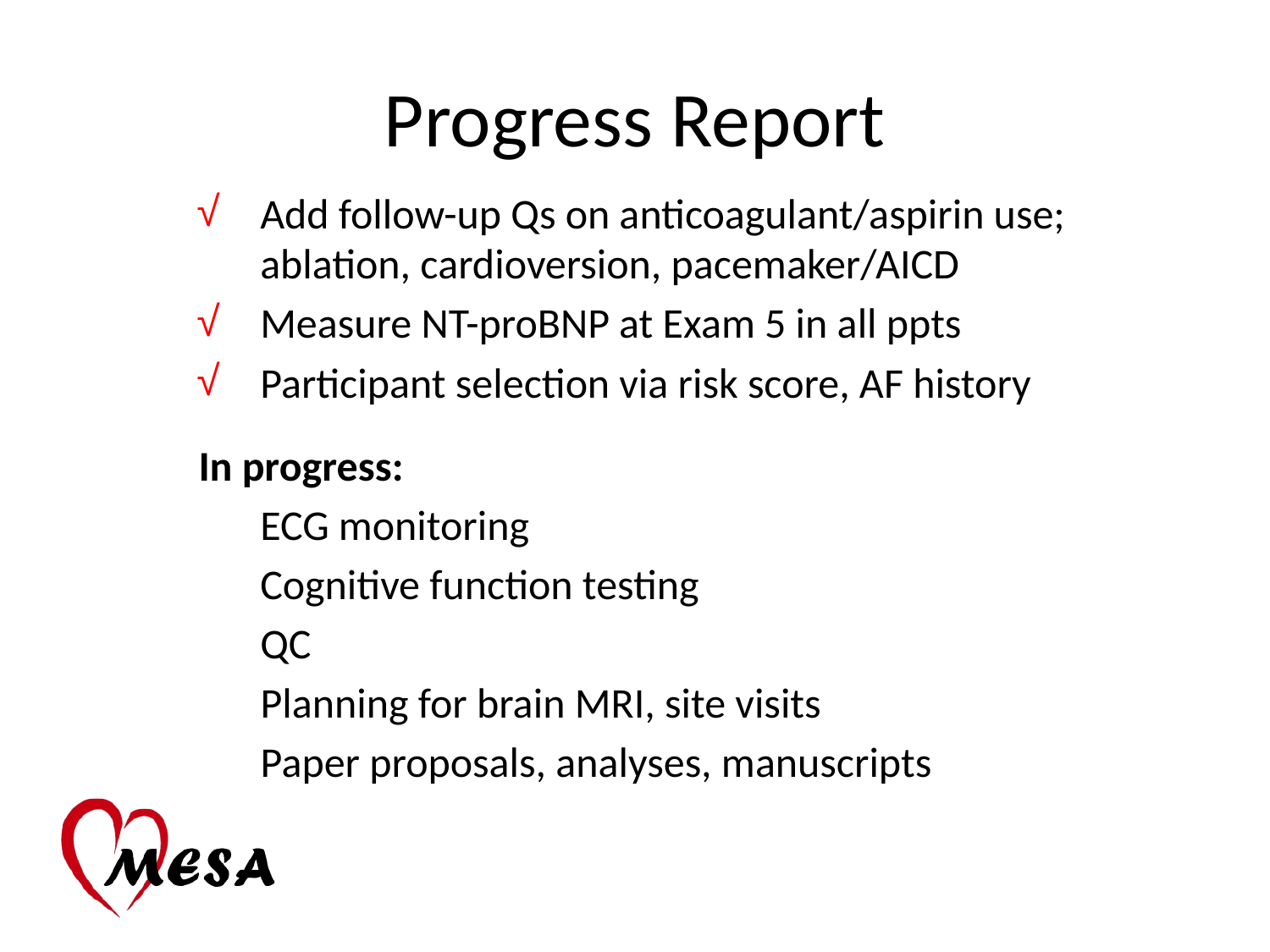

Progress Report
Add follow-up Qs on anticoagulant/aspirin use; ablation, cardioversion, pacemaker/AICD
Measure NT-proBNP at Exam 5 in all ppts
Participant selection via risk score, AF history

In progress:
ECG monitoring
Cognitive function testing
QC
Planning for brain MRI, site visits
Paper proposals, analyses, manuscripts